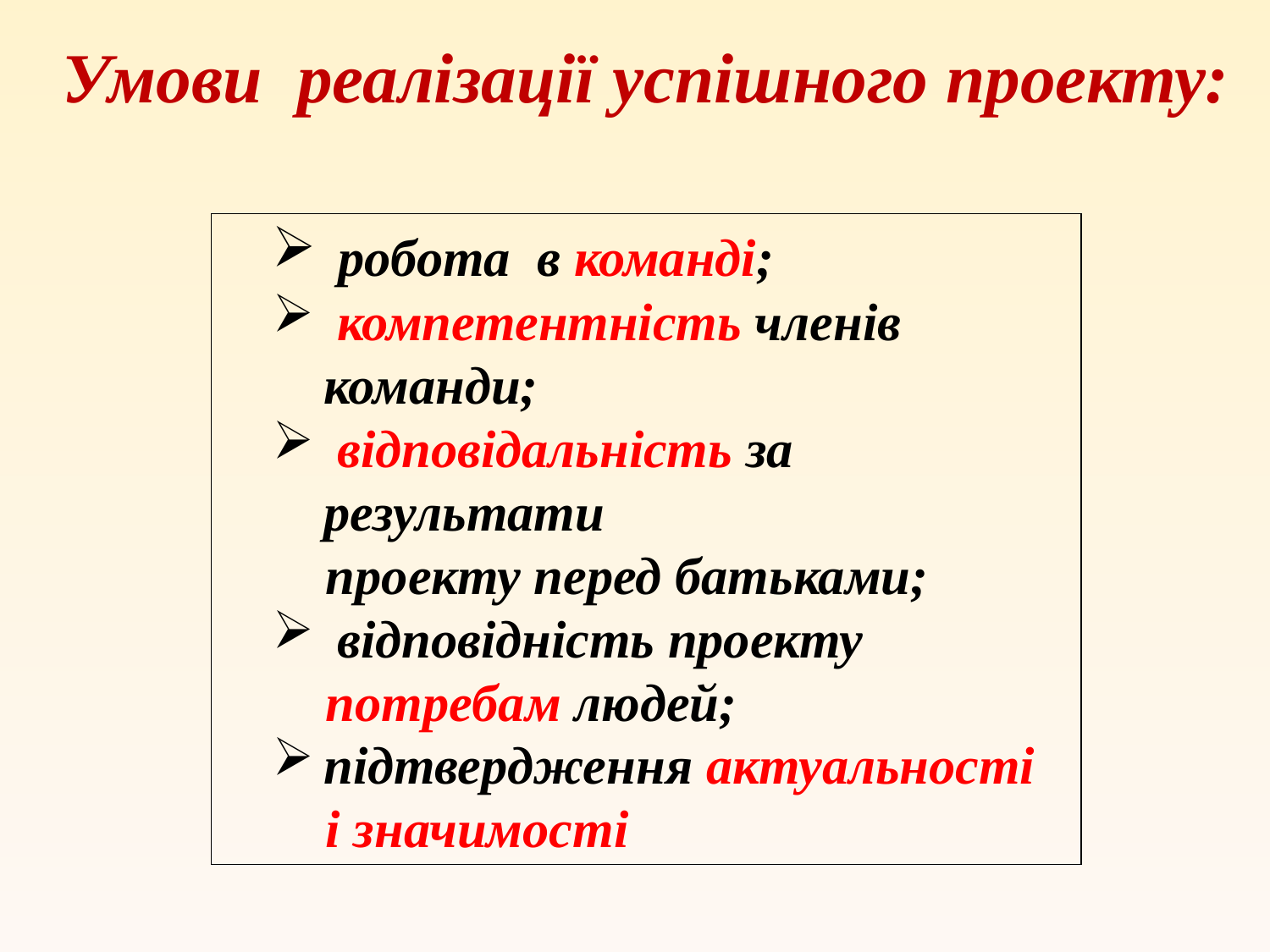

Умови  реалізації успішного проекту:
 робота  в команді;
 компетентність членів      команди;
 відповідальність за результати
    проекту перед батьками;
 відповідність проекту
    потребам людей;
підтвердження актуальності
    і значимості